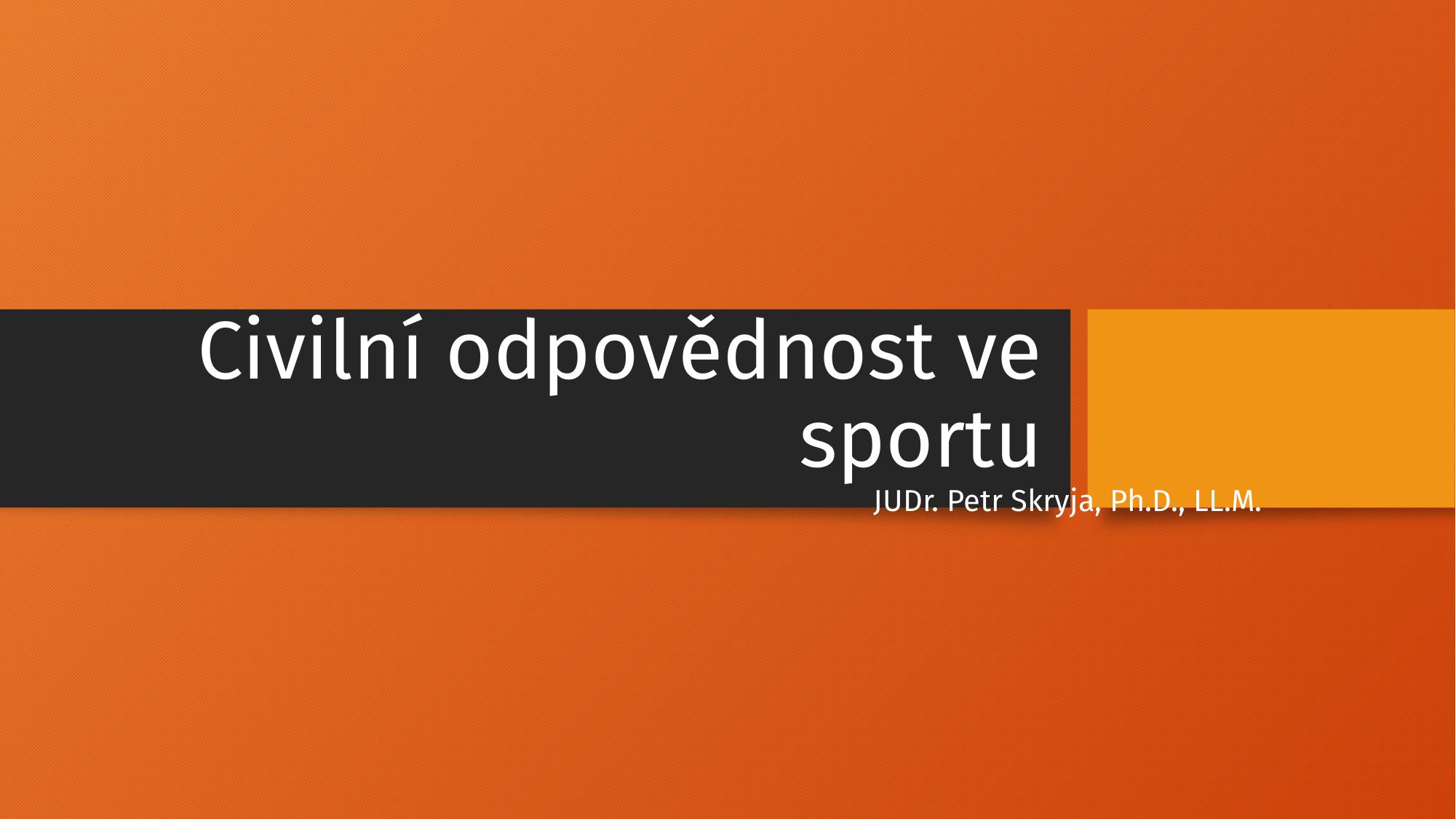

# Civilní odpovědnost ve sportu
JUDr. Petr Skryja, Ph.D., LL.M.